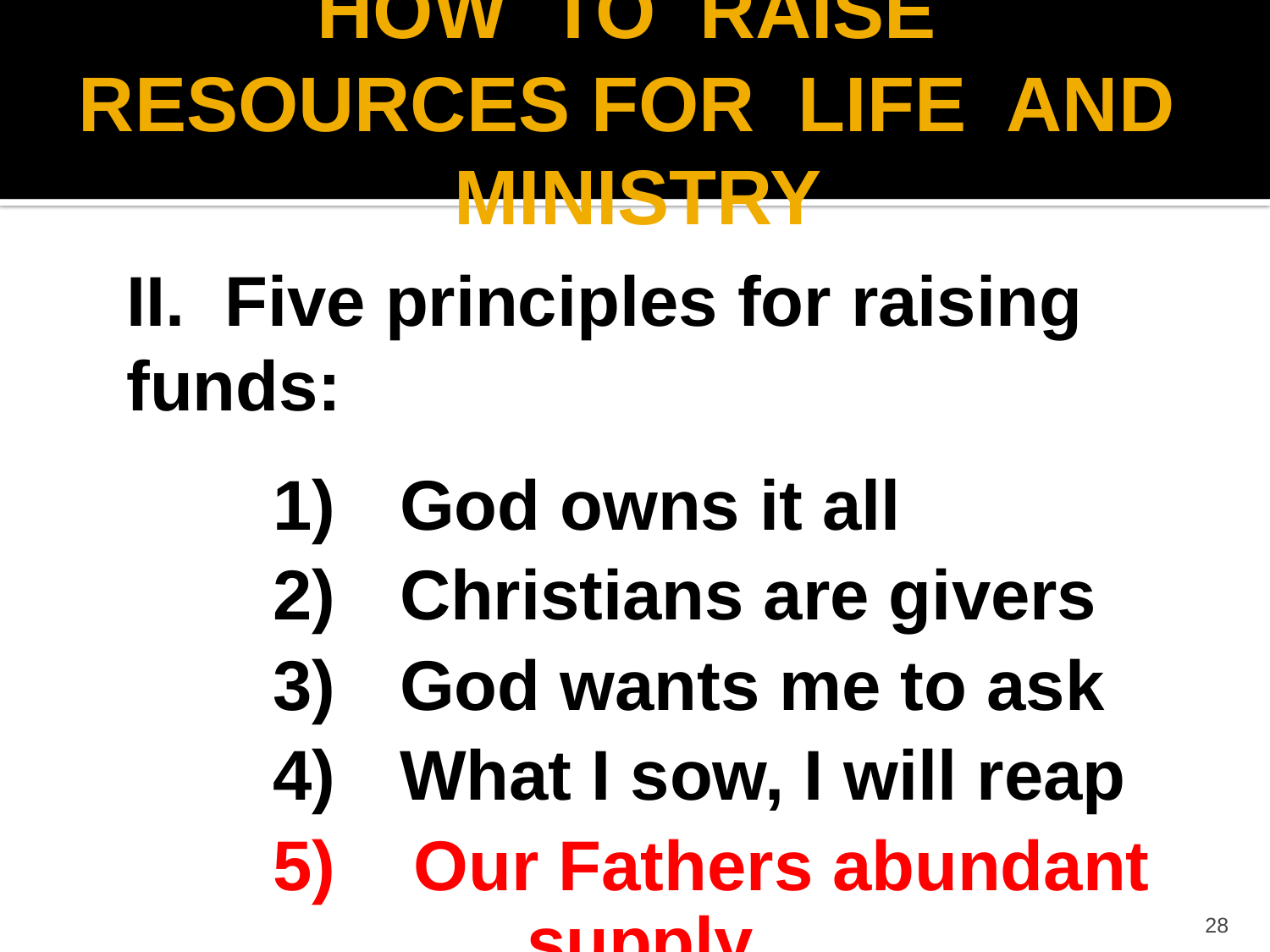

# HOW  TO  RAISE  RESOURCES FOR  LIFE  AND  MINISTRY
	II.  Five principles for raising funds:

		1)	God owns it all
		2)	Christians are givers
		3)	God wants me to ask
		4)	What I sow, I will reap
		5)    Our Fathers abundant 			supply

28